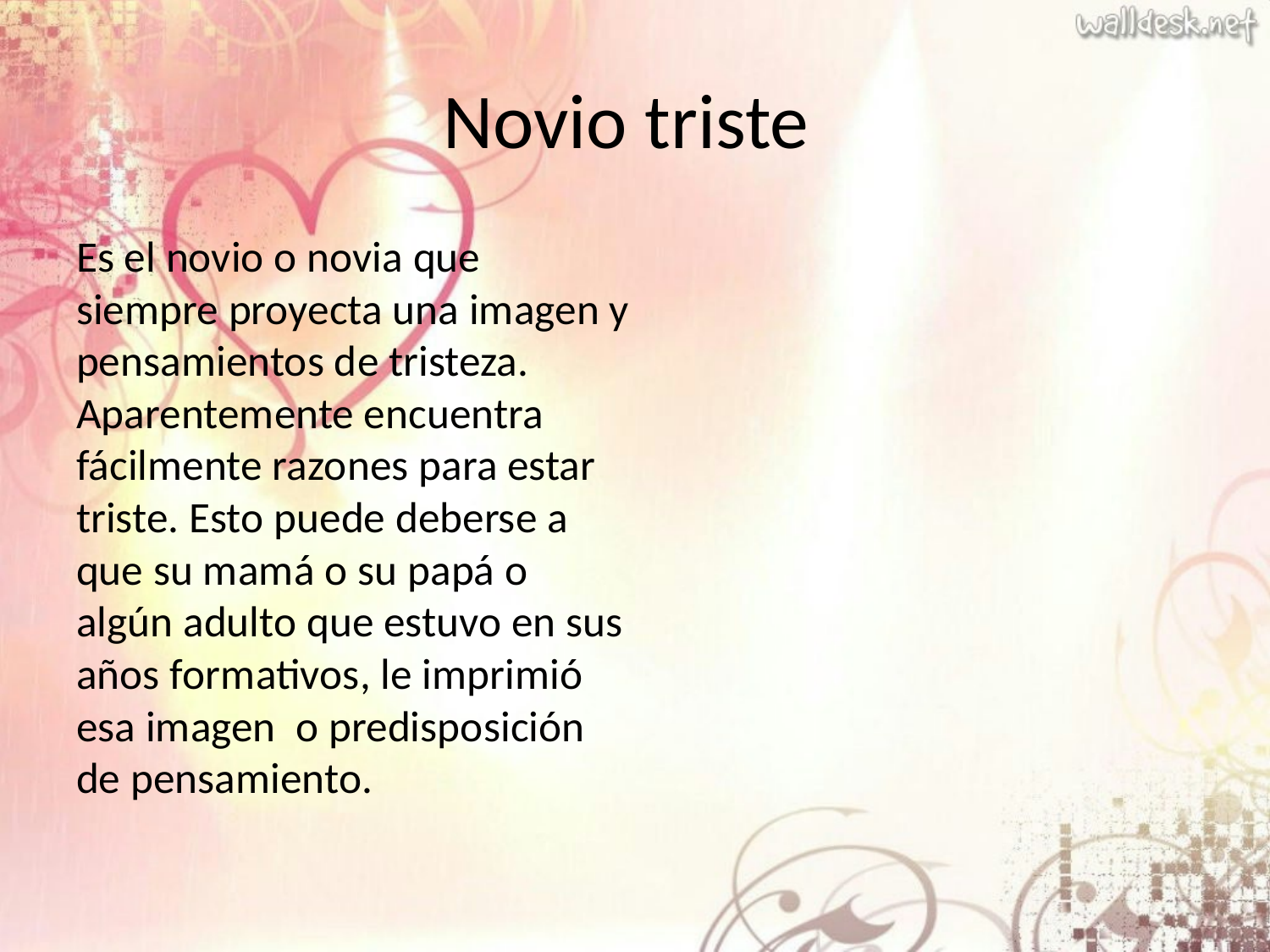

# Novio triste
Es el novio o novia que siempre proyecta una imagen y pensamientos de tristeza. Aparentemente encuentra fácilmente razones para estar triste. Esto puede deberse a que su mamá o su papá o algún adulto que estuvo en sus años formativos, le imprimió esa imagen  o predisposición de pensamiento.